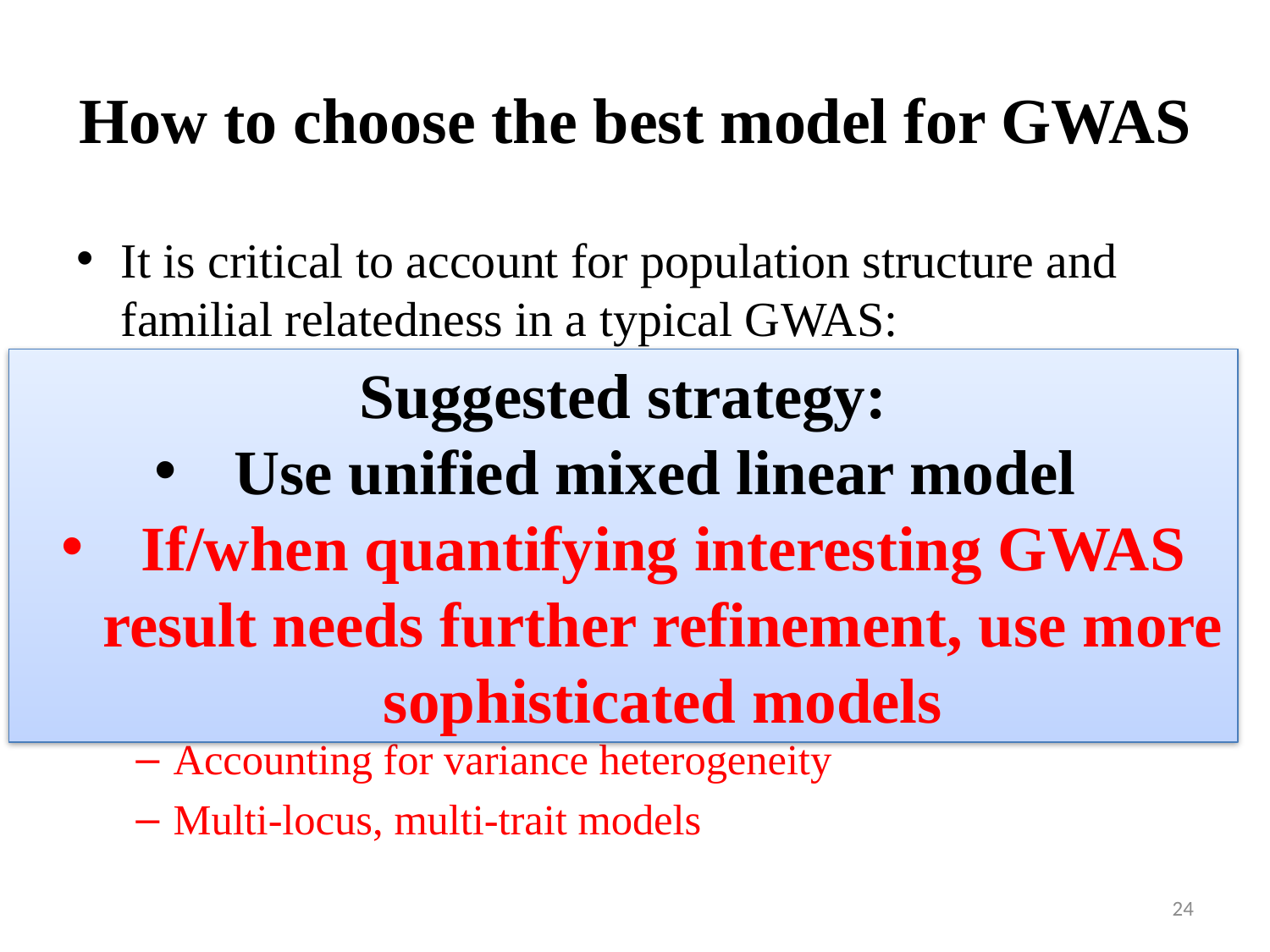

# How to choose the best model for GWAS
It is critical to account for population structure and familial relatedness in a typical GWAS:
Unified mixed linear model is the best option
Recent developments in unified mixed linear model:
Multi-trait unified linear mixed model
Multi-locus mixed model
Other models:
Accounting for non-additive effects
Accounting for variance heterogeneity
Multi-locus, multi-trait models
Suggested strategy:
Use unified mixed linear model
If/when quantifying interesting GWAS result needs further refinement, use more sophisticated models
24